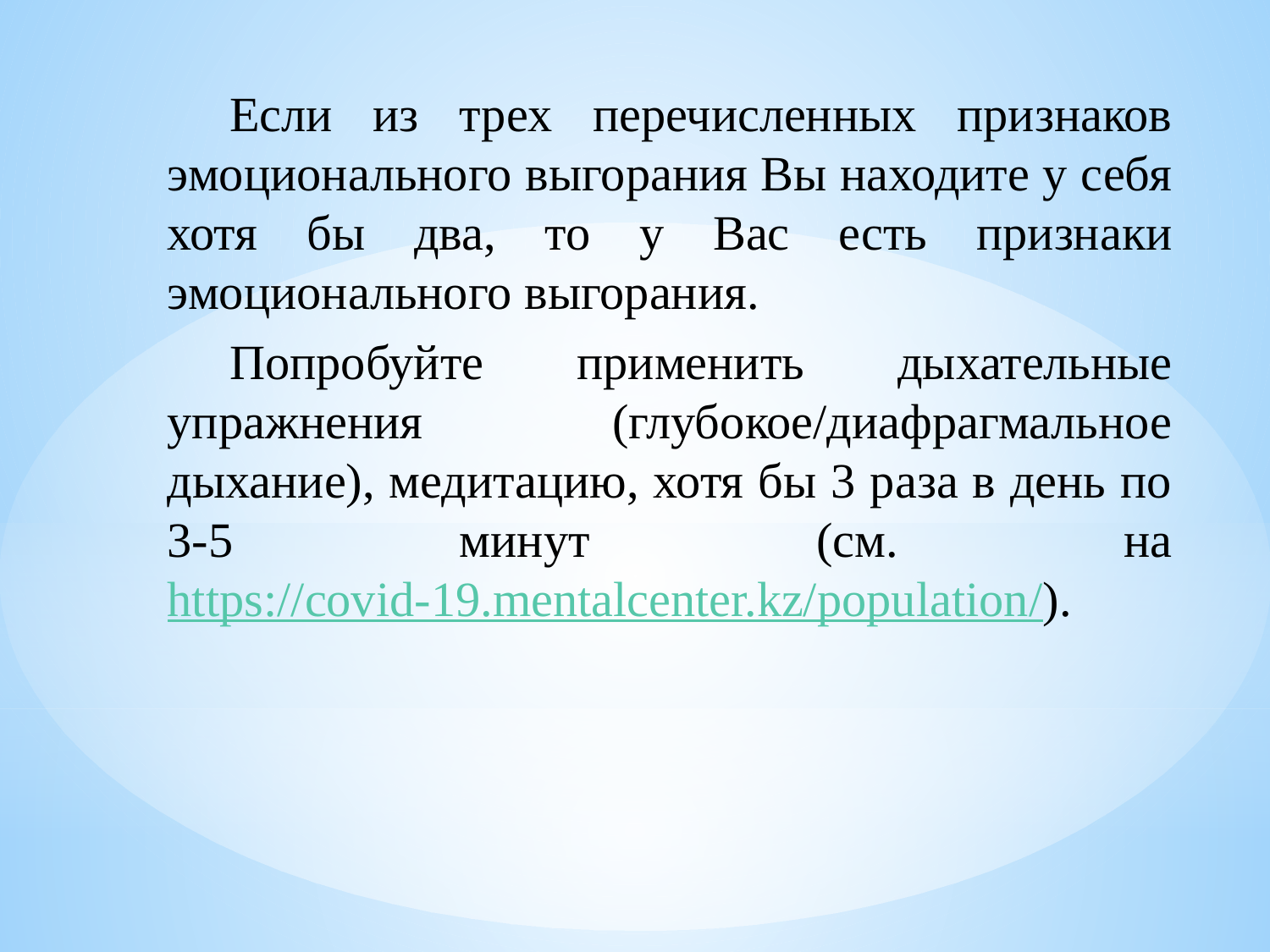

Если из трех перечисленных признаков эмоционального выгорания Вы находите у себя хотя бы два, то у Вас есть признаки эмоционального выгорания.
Попробуйте применить дыхательные упражнения (глубокое/диафрагмальное дыхание), медитацию, хотя бы 3 раза в день по 3-5 минут (см. на https://covid-19.mentalcenter.kz/population/).